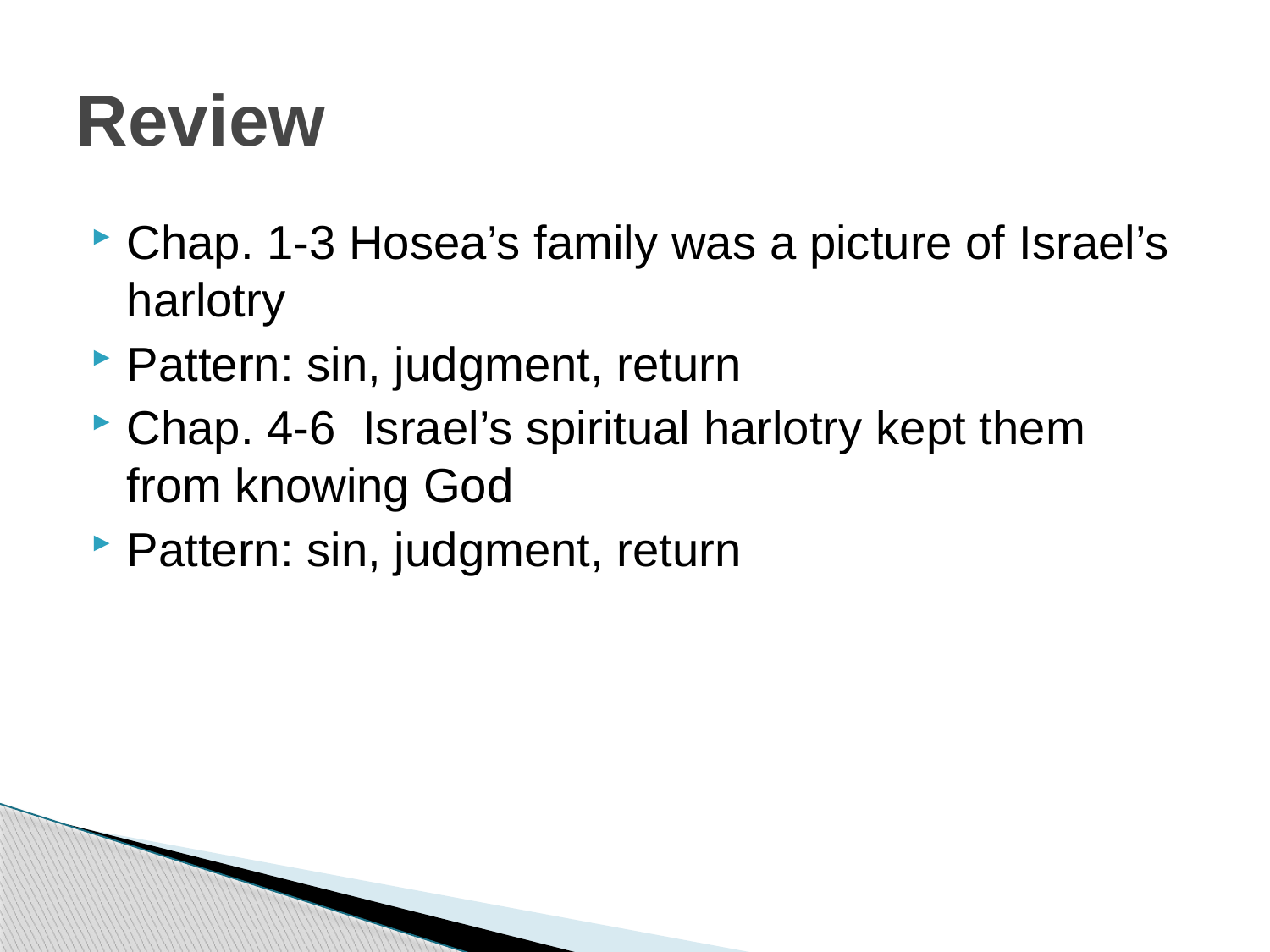

# Review
Chap. 1-3 Hosea’s family was a picture of Israel’s harlotry
Pattern: sin, judgment, return
Chap. 4-6  Israel’s spiritual harlotry kept them from knowing God
Pattern: sin, judgment, return